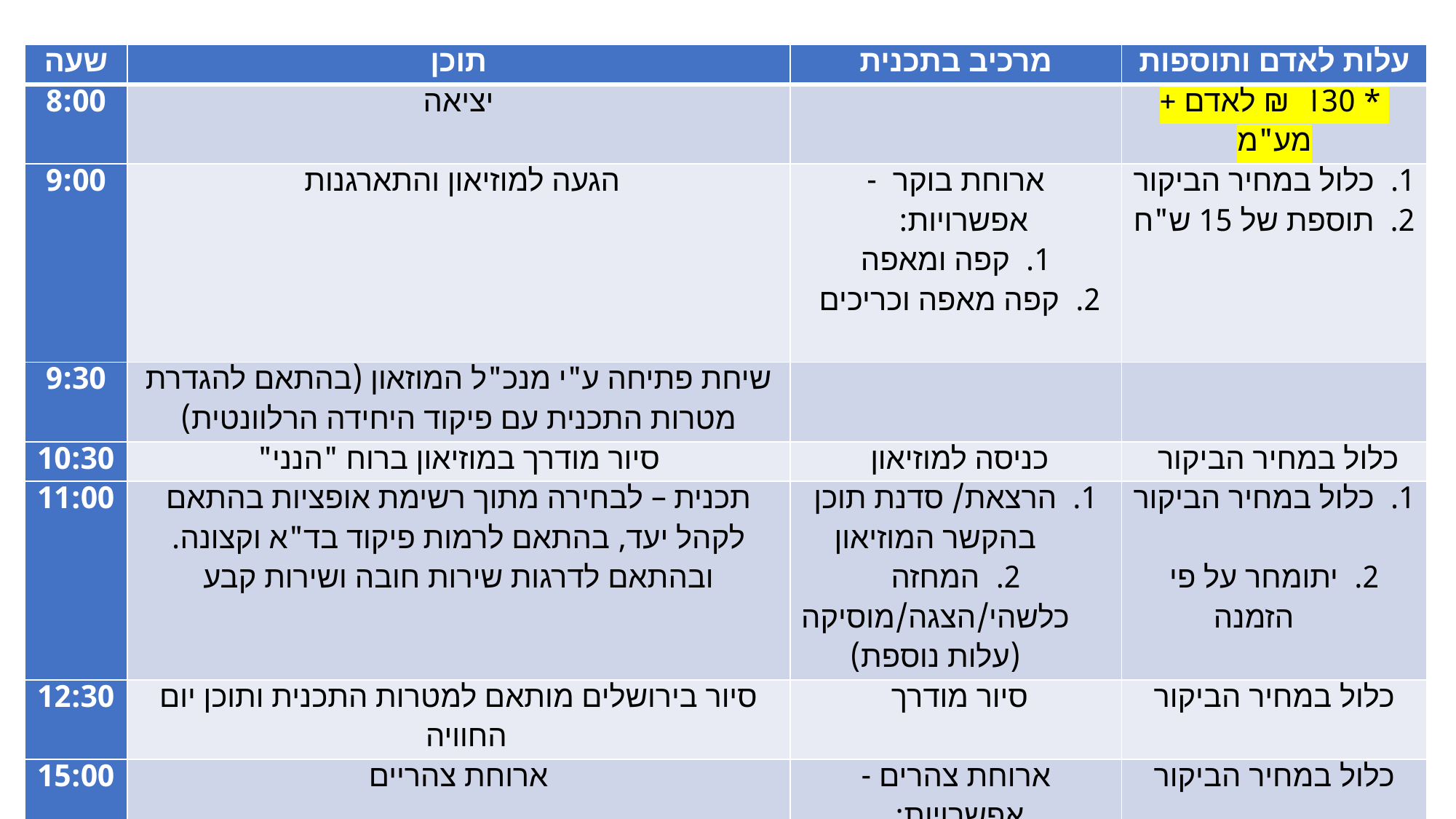

| שעה | תוכן | מרכיב בתכנית | עלות לאדם ותוספות |
| --- | --- | --- | --- |
| 8:00 | יציאה |  | \* 130 ₪ לאדם + מע"מ |
| 9:00 | הגעה למוזיאון והתארגנות | ארוחת בוקר - אפשרויות: קפה ומאפה קפה מאפה וכריכים | כלול במחיר הביקור תוספת של 15 ש"ח |
| 9:30 | שיחת פתיחה ע"י מנכ"ל המוזאון (בהתאם להגדרת מטרות התכנית עם פיקוד היחידה הרלוונטית) |  |  |
| 10:30 | סיור מודרך במוזיאון ברוח "הנני" | כניסה למוזיאון | כלול במחיר הביקור |
| 11:00 | תכנית – לבחירה מתוך רשימת אופציות בהתאם לקהל יעד, בהתאם לרמות פיקוד בד"א וקצונה. ובהתאם לדרגות שירות חובה ושירות קבע | הרצאת/ סדנת תוכן בהקשר המוזיאון המחזה כלשהי/הצגה/מוסיקה (עלות נוספת) | כלול במחיר הביקור יתומחר על פי הזמנה |
| 12:30 | סיור בירושלים מותאם למטרות התכנית ותוכן יום החוויה | סיור מודרך | כלול במחיר הביקור |
| 15:00 | ארוחת צהריים | ארוחת צהרים - אפשרויות: בשרי חלבי | כלול במחיר הביקור |
| 16:00 | חזרה |  |  |